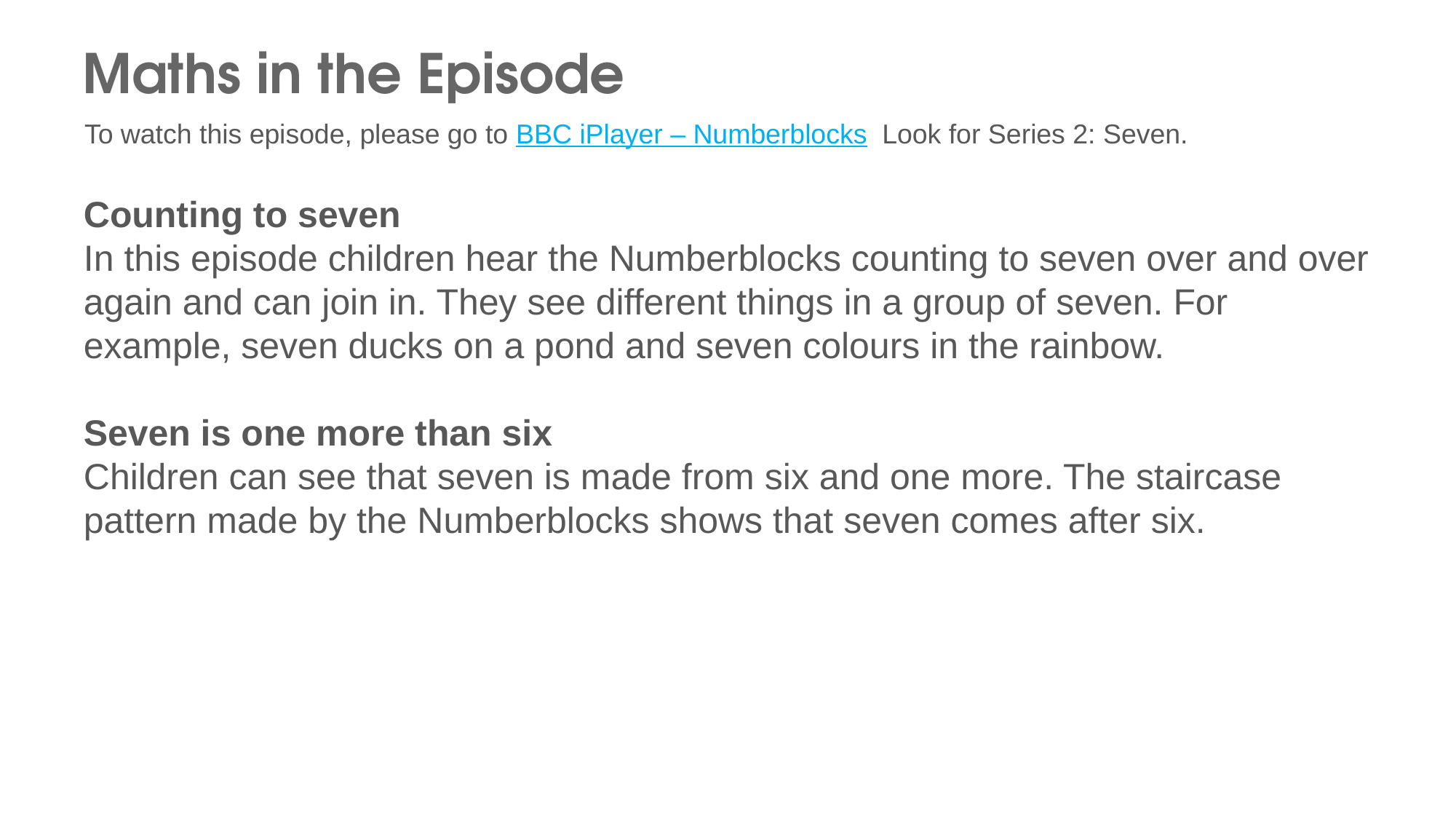

# Maths in the Episode
To watch this episode, please go to BBC iPlayer – Numberblocks  Look for Series 2: Seven.
Counting to seven
In this episode children hear the Numberblocks counting to seven over and over again and can join in. They see different things in a group of seven. For example, seven ducks on a pond and seven colours in the rainbow.

Seven is one more than six
Children can see that seven is made from six and one more. The staircase pattern made by the Numberblocks shows that seven comes after six.